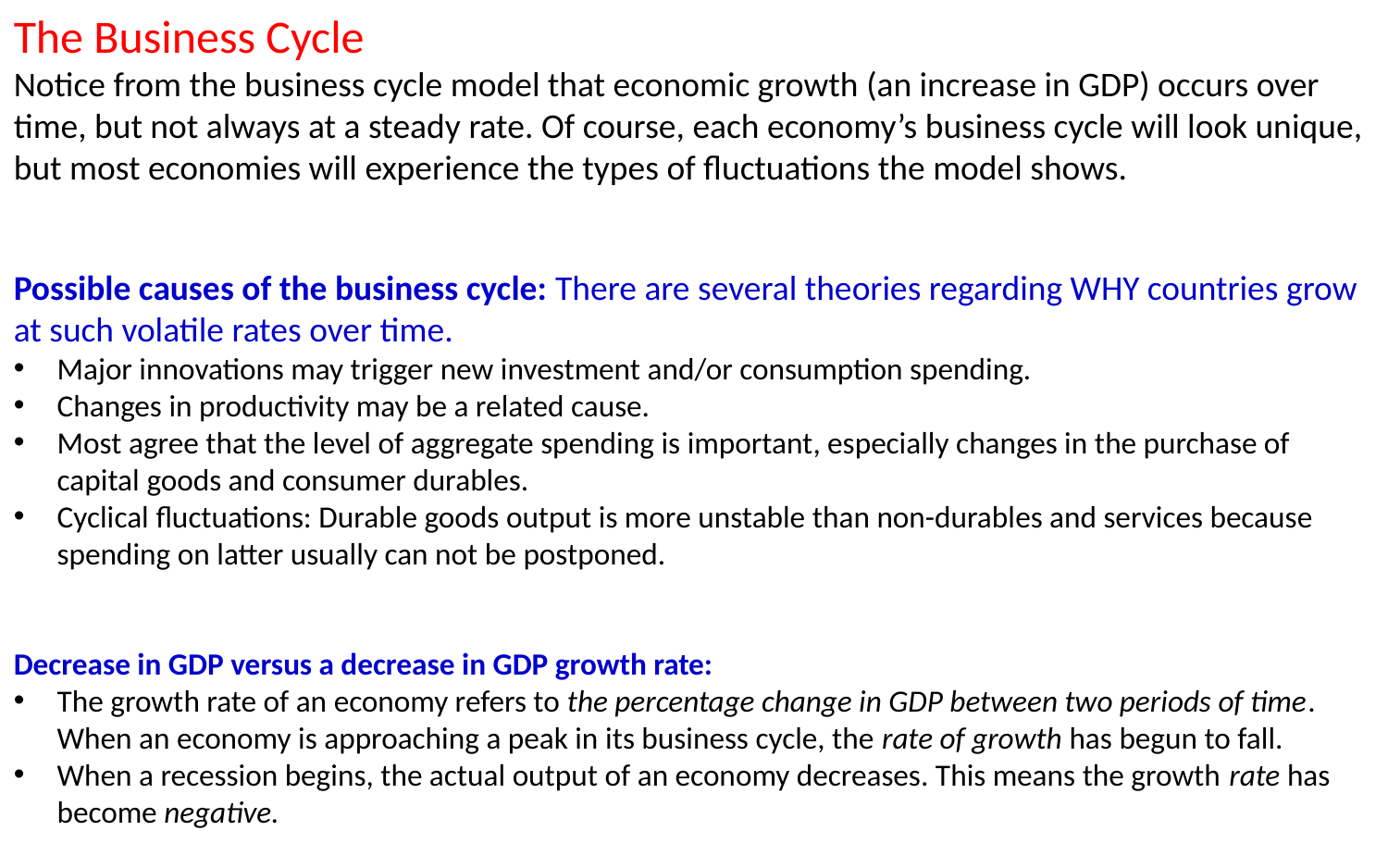

The Business Cycle
Notice from the business cycle model that economic growth (an increase in GDP) occurs over time, but not always at a steady rate. Of course, each economy’s business cycle will look unique, but most economies will experience the types of fluctuations the model shows.

Possible causes of the business cycle: There are several theories regarding WHY countries grow at such volatile rates over time.
Major innovations may trigger new investment and/or consumption spending.
Changes in productivity may be a related cause.
Most agree that the level of aggregate spending is important, especially changes in the purchase of capital goods and consumer durables.
Cyclical fluctuations: Durable goods output is more unstable than non-durables and services because spending on latter usually can not be postponed.

Decrease in GDP versus a decrease in GDP growth rate:
The growth rate of an economy refers to the percentage change in GDP between two periods of time. When an economy is approaching a peak in its business cycle, the rate of growth has begun to fall.
When a recession begins, the actual output of an economy decreases. This means the growth rate has become negative.